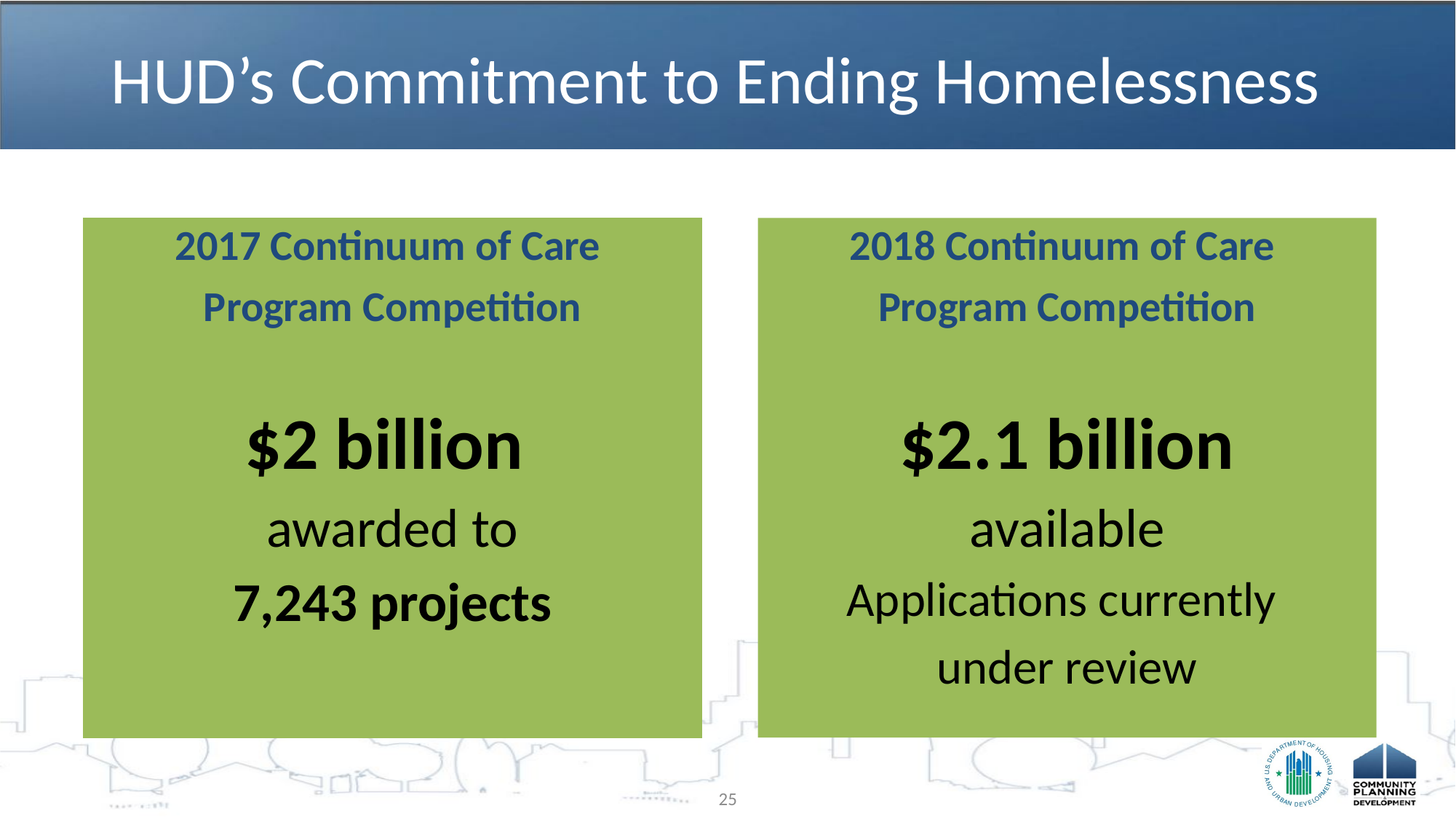

# HUD’s Commitment to Ending Homelessness
2017 Continuum of Care
Program Competition

$2 billion
awarded to
7,243 projects
2018 Continuum of Care
Program Competition

$2.1 billion
available
Applications currently
under review